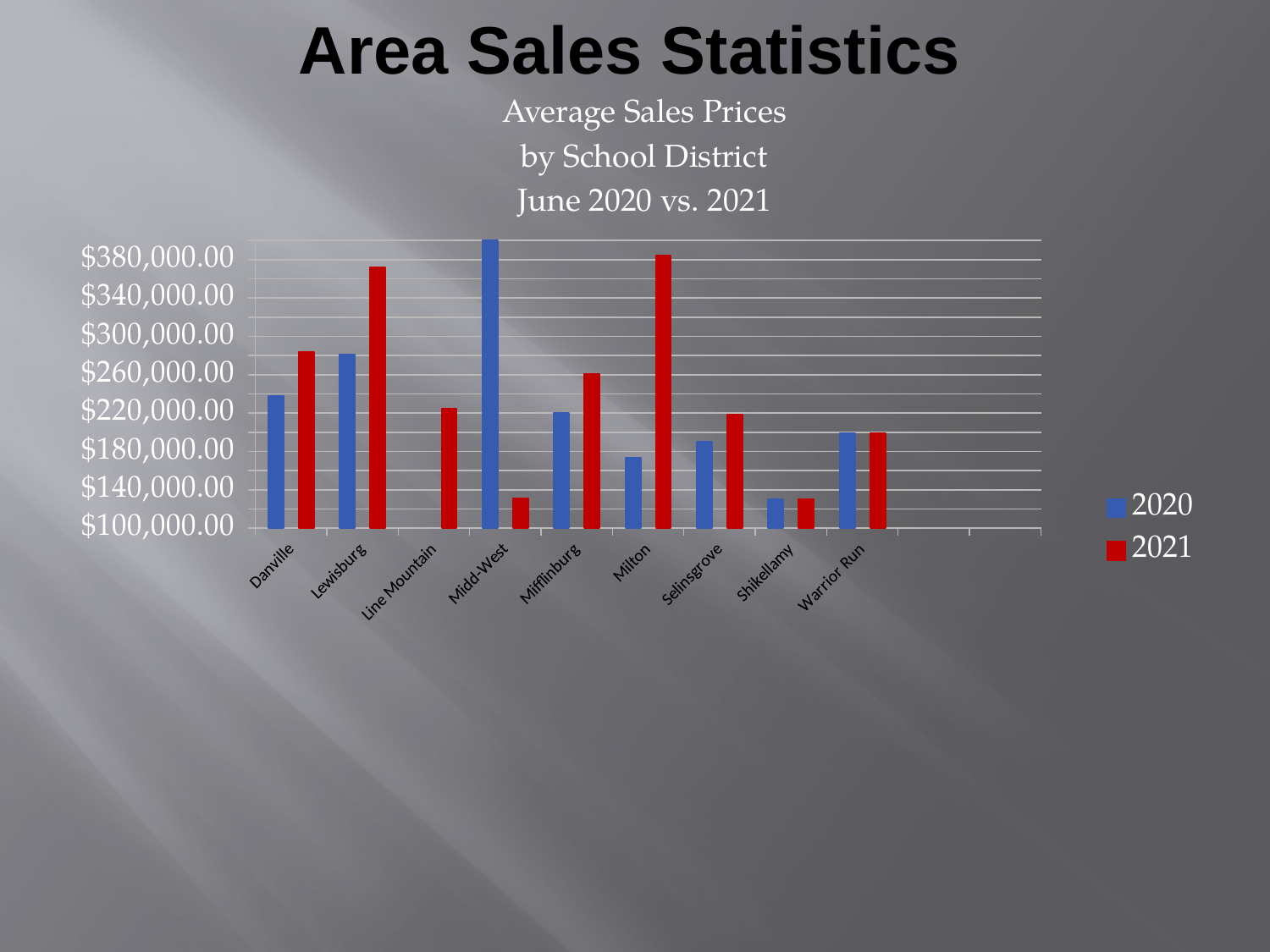

# Area Sales Statistics
Average Sales Prices
by School District
June 2020 vs. 2021

### Chart

| Category | 2020 | 2021 |
|---|---|---|
| Danville | 237947.0 | 283430.0 |
| Lewisburg | 280977.0 | 371653.0 |
| Line Mountain | 83500.0 | 224580.0 |
| Midd-West | 415250.0 | 131280.0 |
| Mifflinburg | 220600.0 | 260380.0 |
| Milton | 173233.0 | 384415.0 |
| Selinsgrove | 190450.0 | 218682.0 |
| Shikellamy | 129975.0 | 130461.0 |
| Warrior Run | 199167.0 | 198933.0 |